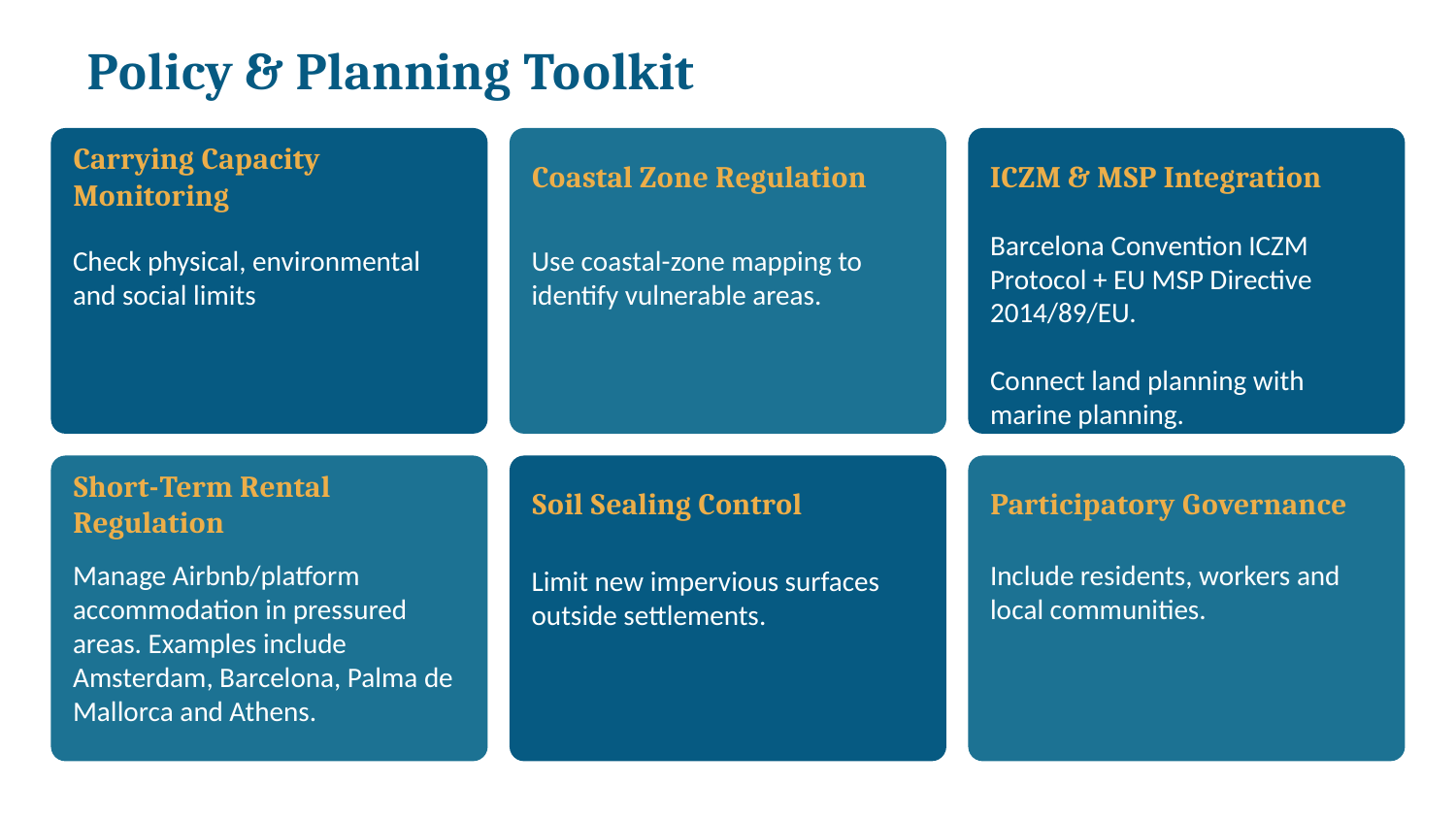

Policy & Planning Toolkit

Carrying Capacity Monitoring
Coastal Zone Regulation
ICZM & MSP Integration
Barcelona Convention ICZM Protocol + EU MSP Directive 2014/89/EU.

Connect land planning with marine planning.
Check physical, environmental and social limits
Use coastal-zone mapping to identify vulnerable areas.

Short-Term Rental Regulation
Soil Sealing Control
Participatory Governance
Manage Airbnb/platform accommodation in pressured areas. Examples include Amsterdam, Barcelona, Palma de Mallorca and Athens.
Include residents, workers and local communities.
Limit new impervious surfaces outside settlements.